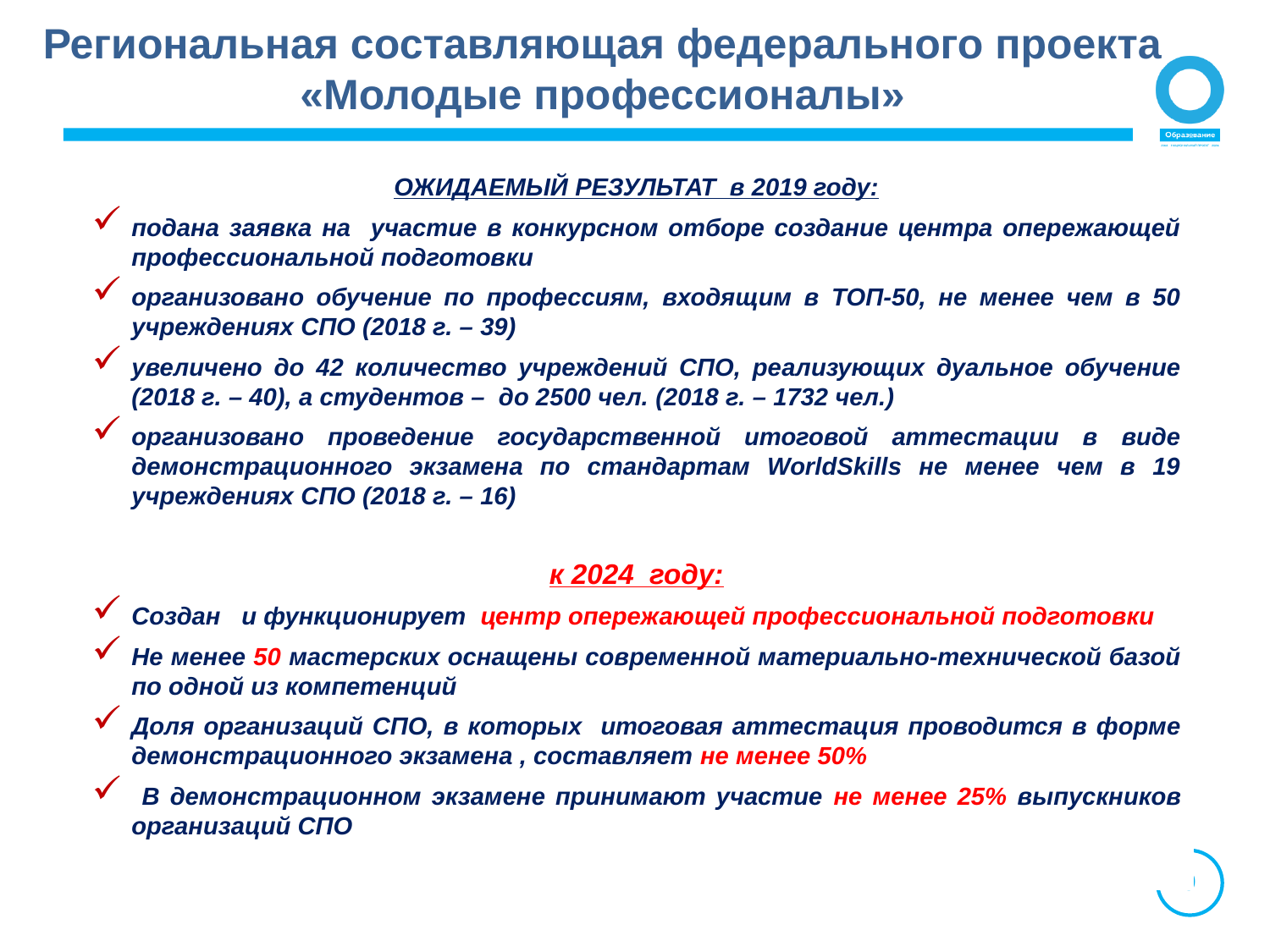

Региональная составляющая федерального проекта
«Молодые профессионалы»
ОЖИДАЕМЫЙ РЕЗУЛЬТАТ  в 2019 году:
подана заявка на  участие в конкурсном отборе создание центра опережающей профессиональной подготовки
организовано обучение по профессиям, входящим в ТОП-50, не менее чем в 50 учреждениях СПО (2018 г. – 39)
увеличено до 42 количество учреждений СПО, реализующих дуальное обучение (2018 г. – 40), а студентов –  до 2500 чел. (2018 г. – 1732 чел.)
организовано проведение государственной итоговой аттестации в виде демонстрационного экзамена по стандартам WorldSkills не менее чем в 19 учреждениях СПО (2018 г. – 16)

к 2024  году:
Создан   и функционирует  центр опережающей профессиональной подготовки
Не менее 50 мастерских оснащены современной материально-технической базой по одной из компетенций
Доля организаций СПО, в которых  итоговая аттестация проводится в форме демонстрационного экзамена , составляет не менее 50%
 В демонстрационном экзамене принимают участие не менее 25% выпускников организаций СПО